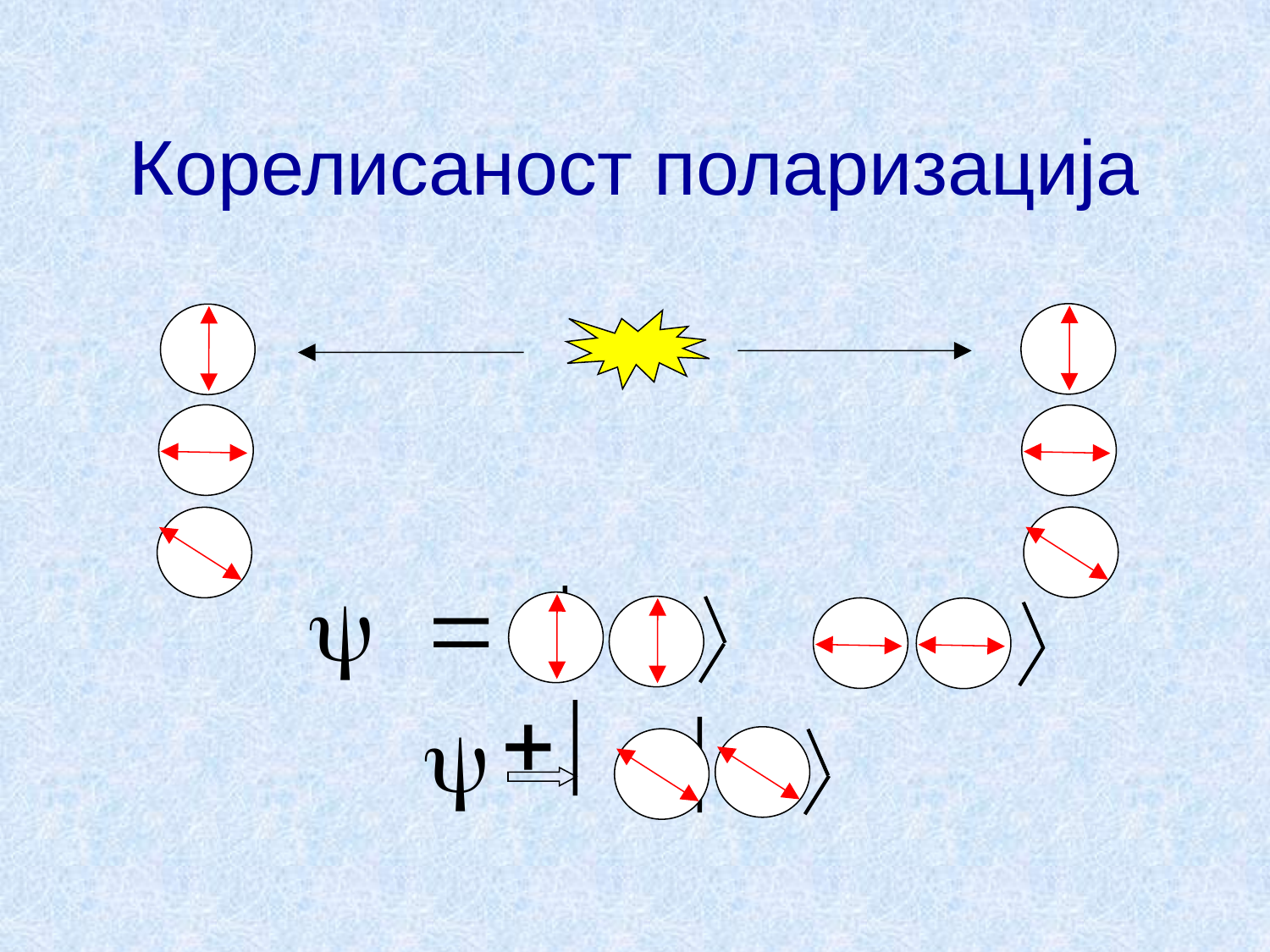

# Корелисаност поларизација

ψ = |          +|

ψ    |